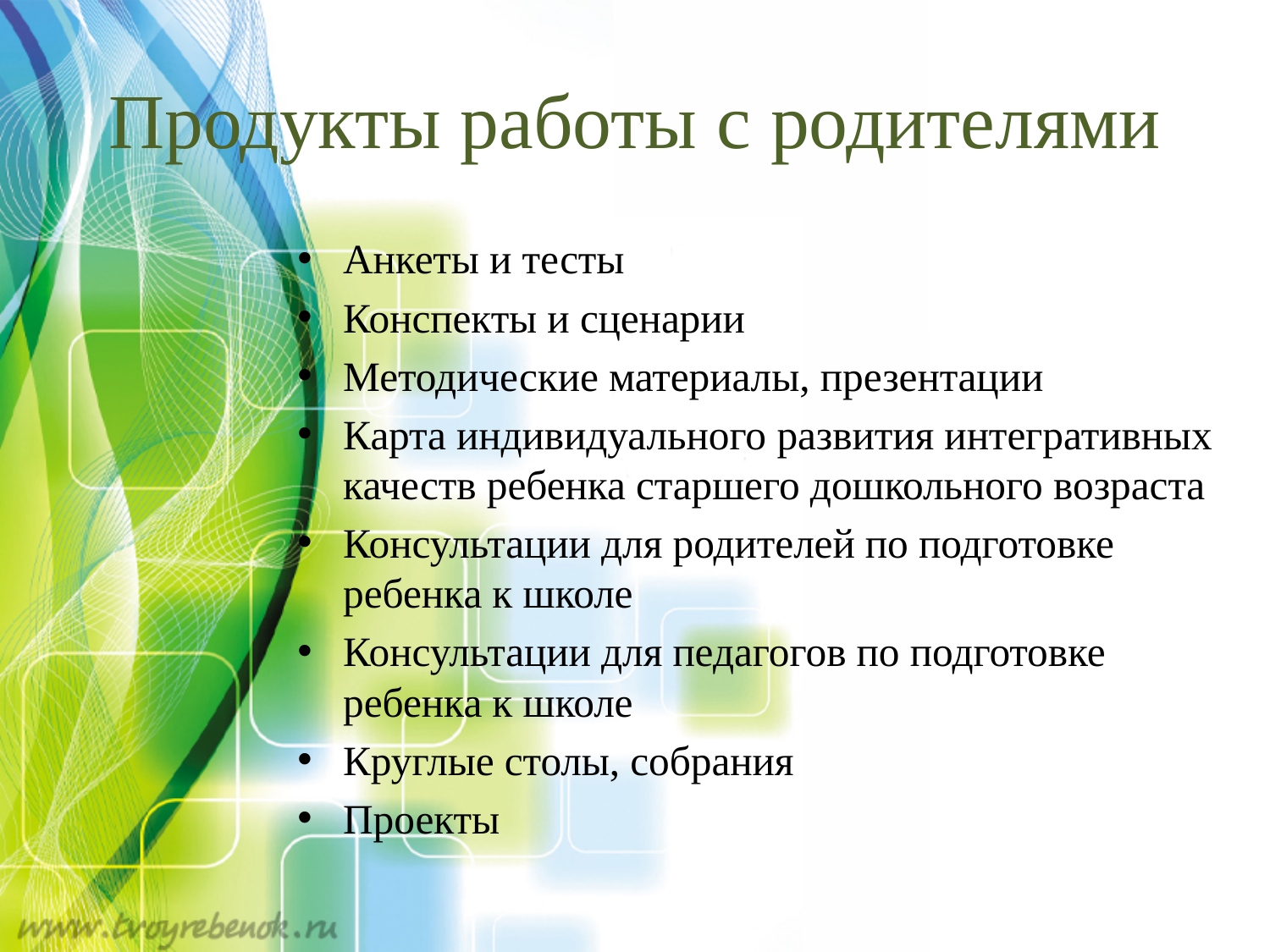

# Продукты работы с родителями
Анкеты и тесты
Конспекты и сценарии
Методические материалы, презентации
Карта индивидуального развития интегративных качеств ребенка старшего дошкольного возраста
Консультации для родителей по подготовке ребенка к школе
Консультации для педагогов по подготовке ребенка к школе
Круглые столы, собрания
Проекты